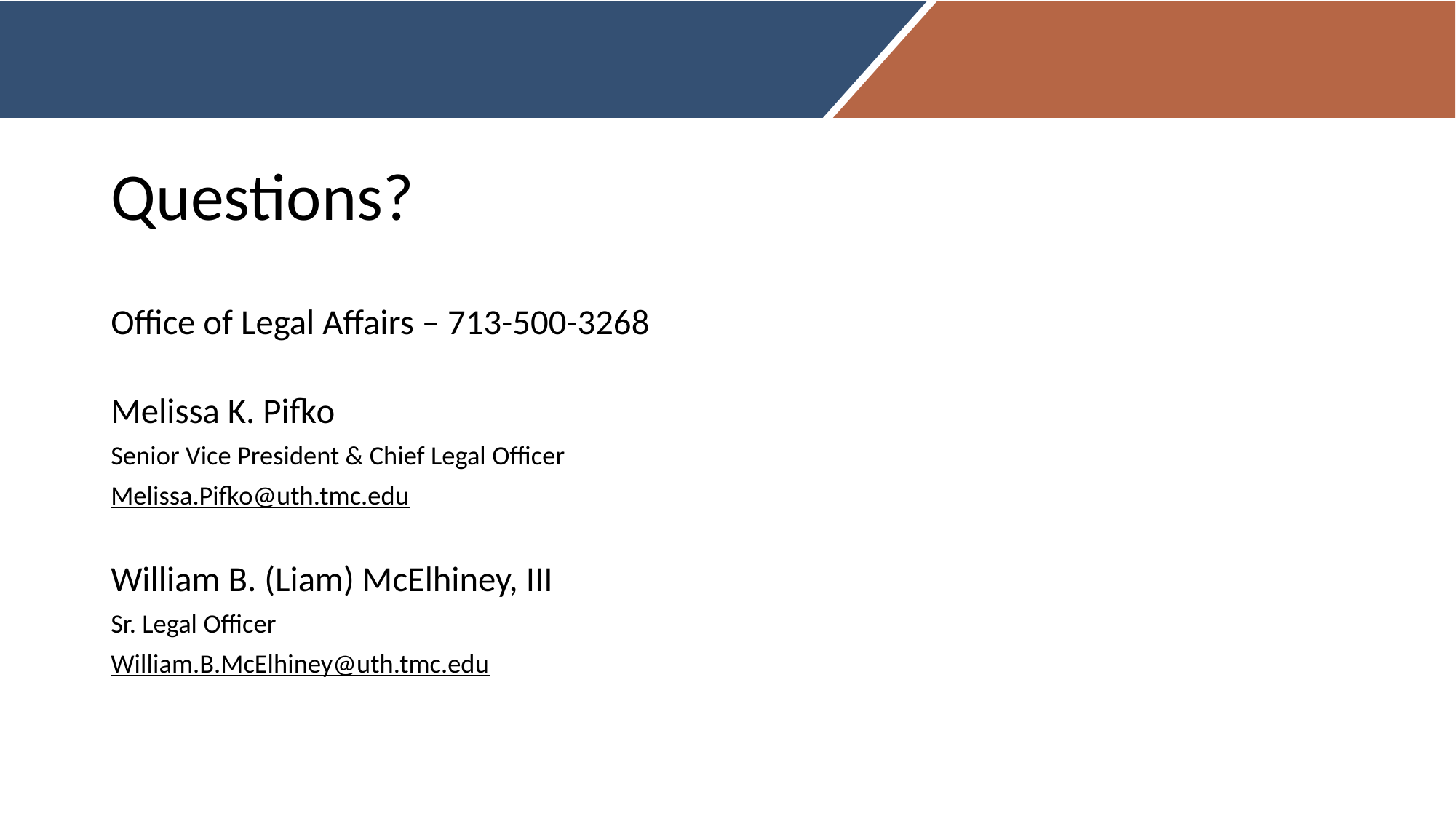

# Questions?
Office of Legal Affairs – 713-500-3268

Melissa K. Pifko
Senior Vice President & Chief Legal Officer
Melissa.Pifko@uth.tmc.edu

William B. (Liam) McElhiney, III
Sr. Legal Officer
William.B.McElhiney@uth.tmc.edu